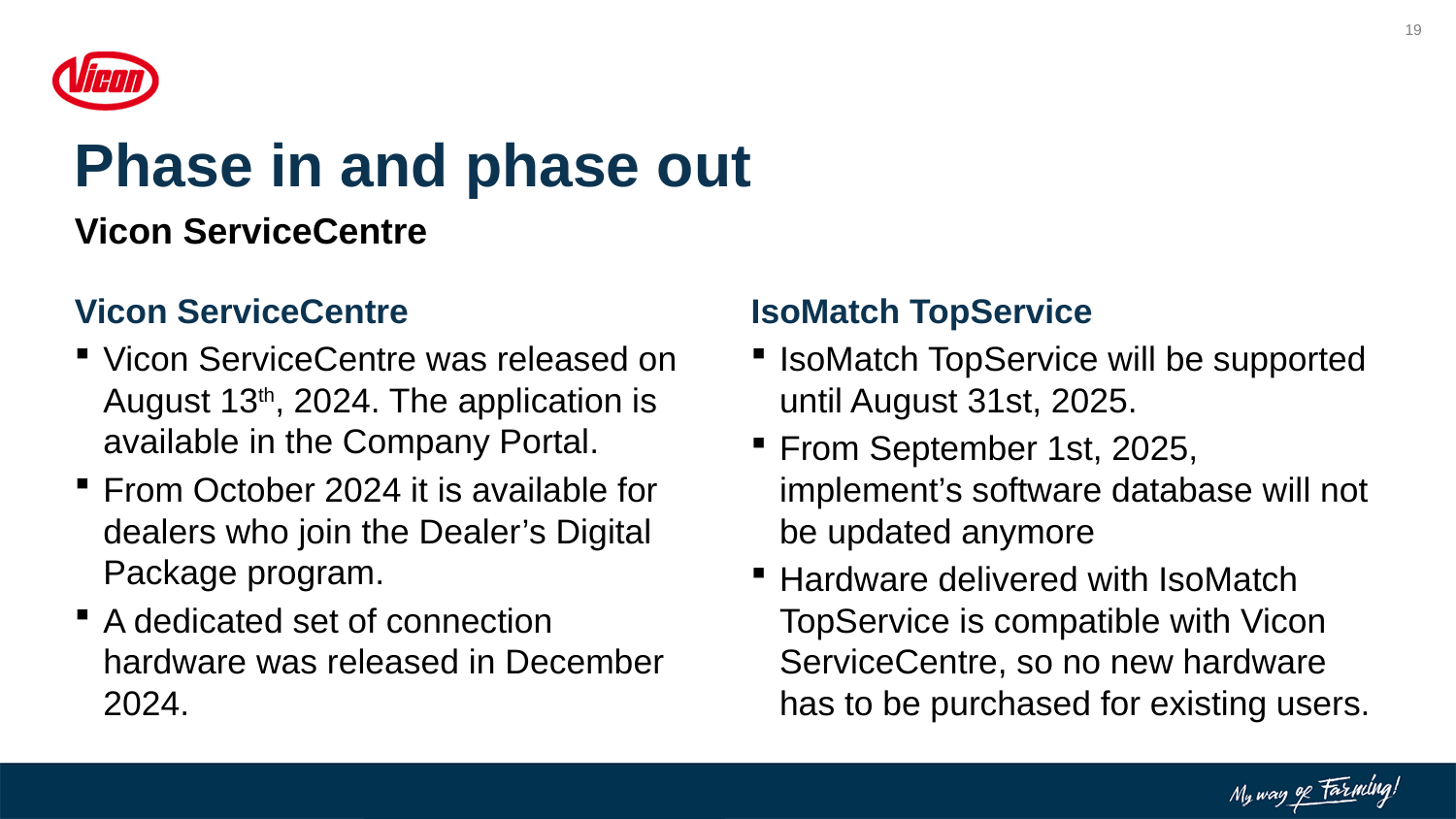

# Phase in and phase out
Vicon ServiceCentre
IsoMatch TopService
IsoMatch TopService will be supported until August 31st, 2025.
From September 1st, 2025, implement’s software database will not be updated anymore
Hardware delivered with IsoMatch TopService is compatible with Vicon ServiceCentre, so no new hardware has to be purchased for existing users.

Vicon ServiceCentre
Vicon ServiceCentre was released on August 13th, 2024. The application is available in the Company Portal.
From October 2024 it is available for dealers who join the Dealer’s Digital Package program.
A dedicated set of connection hardware was released in December 2024.